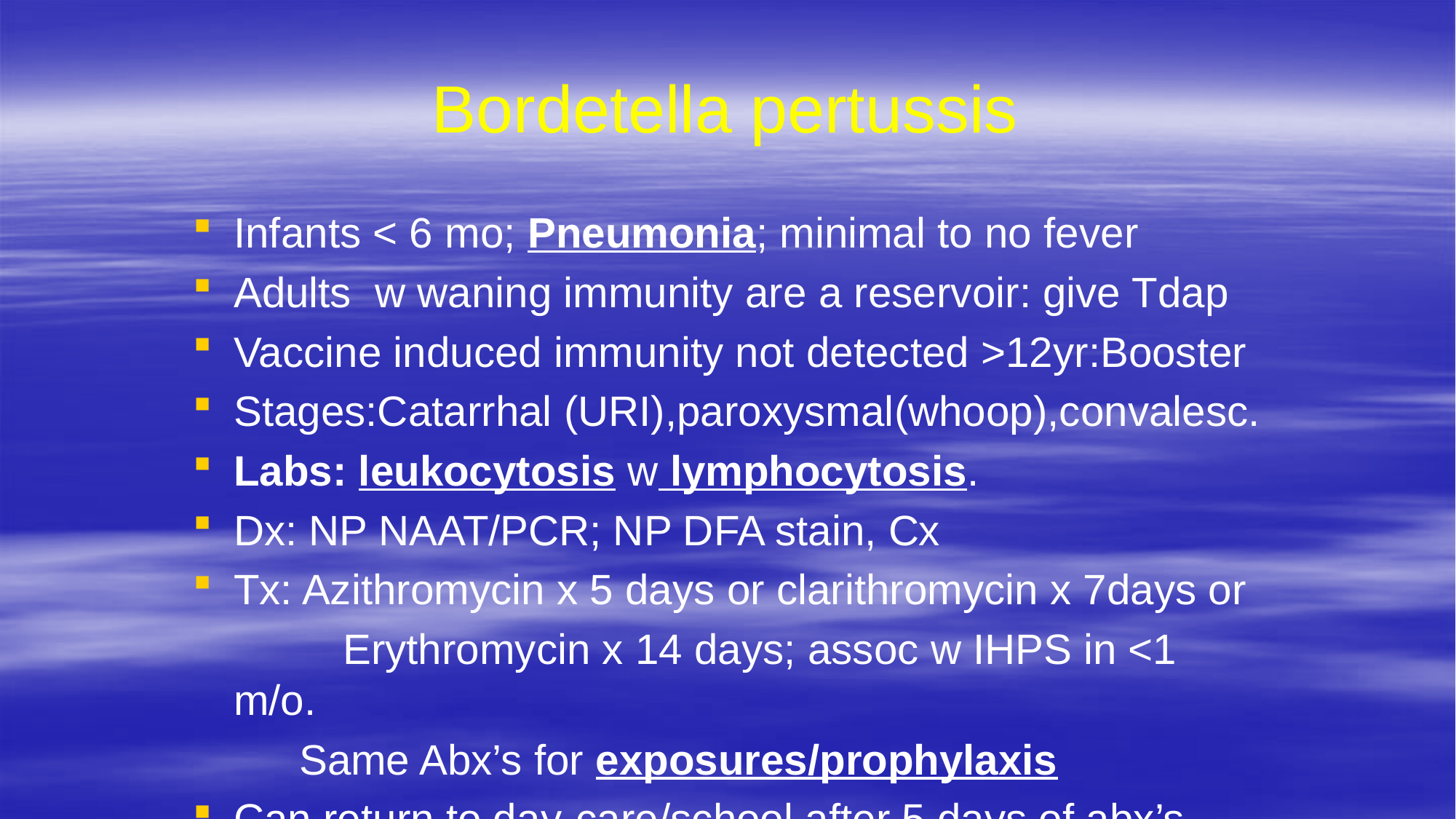

# Bordetella pertussis
Infants < 6 mo; Pneumonia; minimal to no fever
Adults  w waning immunity are a reservoir: give Tdap
Vaccine induced immunity not detected >12yr:Booster
Stages:Catarrhal (URI),paroxysmal(whoop),convalesc.
Labs: leukocytosis w lymphocytosis.
Dx: NP NAAT/PCR; NP DFA stain, Cx
Tx: Azithromycin x 5 days or clarithromycin x 7days or
		Erythromycin x 14 days; assoc w IHPS in <1 m/o.
         Same Abx’s for exposures/prophylaxis
Can return to day-care/school after 5 days of abx’s